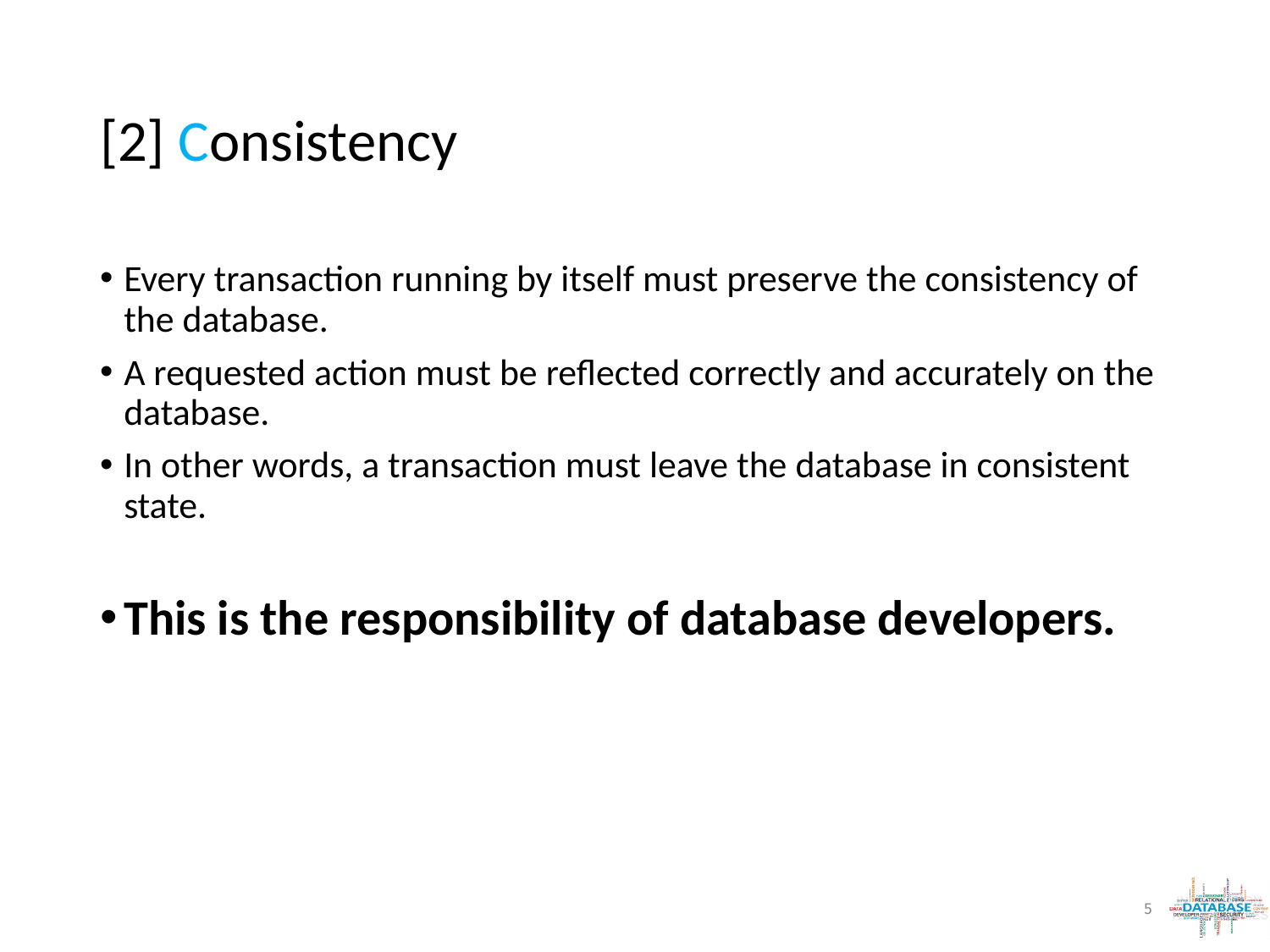

# [2] Consistency
Every transaction running by itself must preserve the consistency of the database.
A requested action must be reflected correctly and accurately on the database.
In other words, a transaction must leave the database in consistent state.

This is the responsibility of database developers.

5